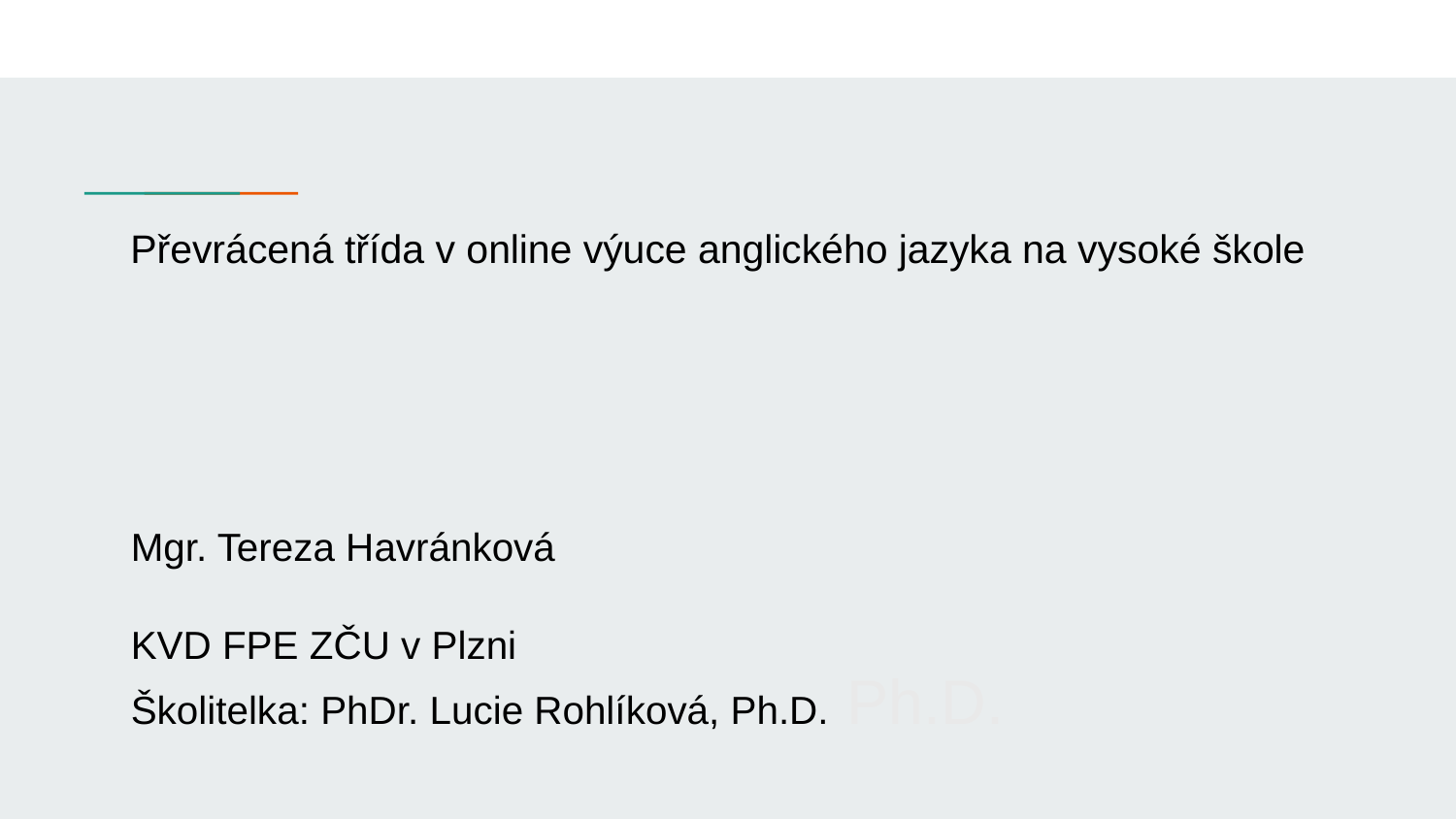

# Převrácená třída v online výuce anglického jazyka na vysoké škole

Mgr. Tereza Havránková
KVD FPE ZČU v Plzni
Školitelka: PhDr. Lucie Rohlíková, Ph.D. Ph.D.